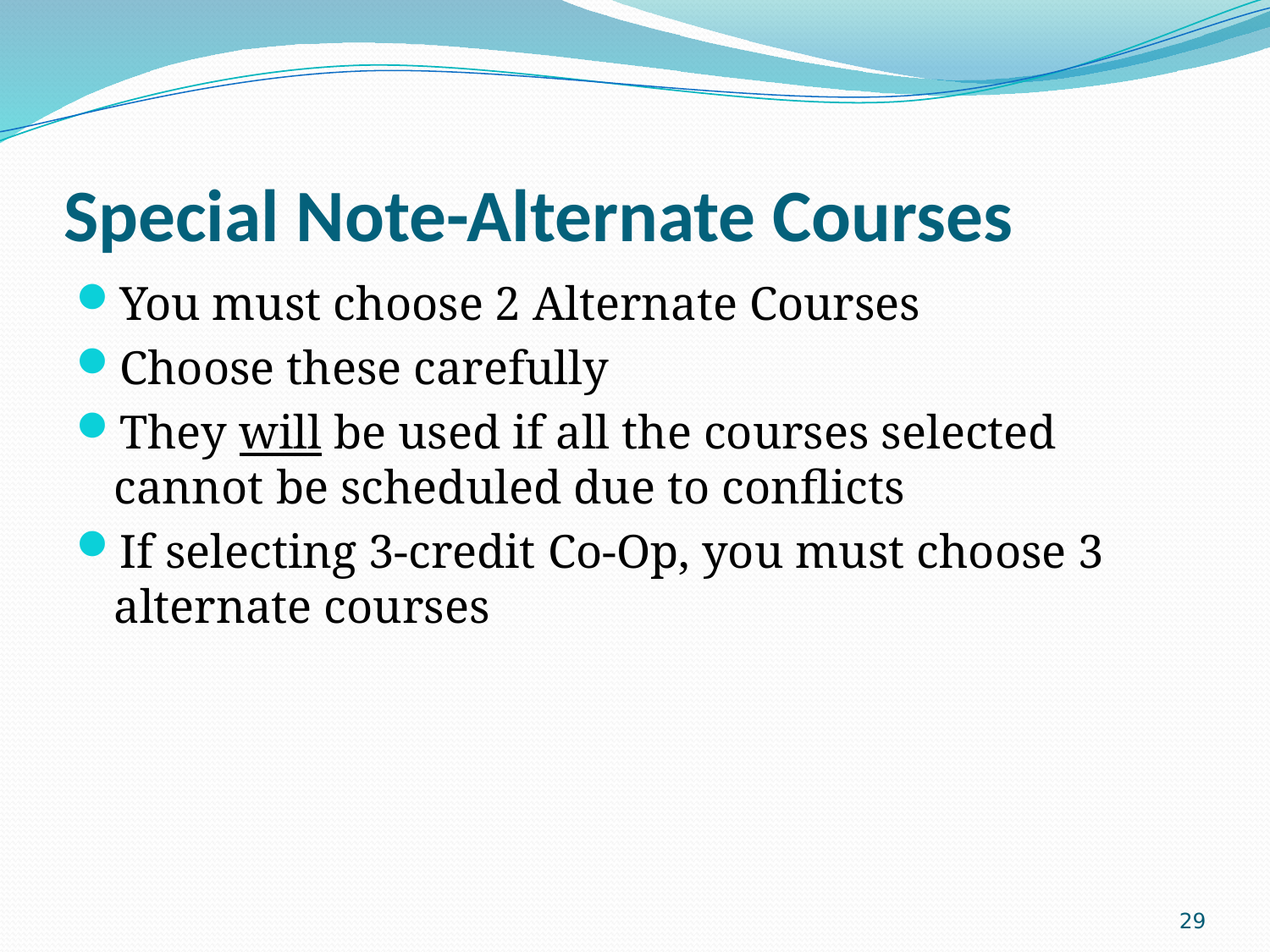

# Special Note-Alternate Courses
You must choose 2 Alternate Courses
Choose these carefully
They will be used if all the courses selected cannot be scheduled due to conflicts
If selecting 3-credit Co-Op, you must choose 3 alternate courses
29